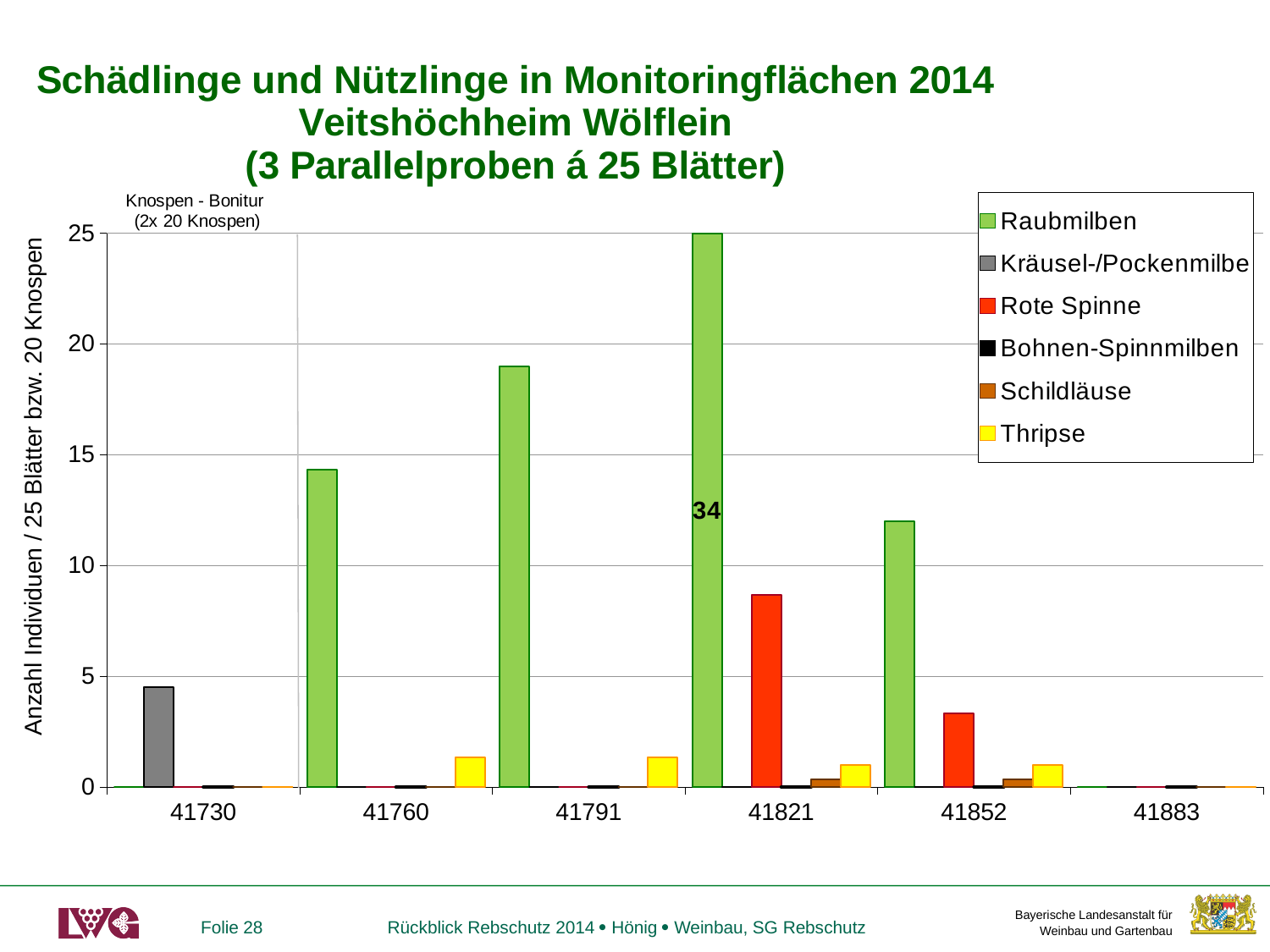

### Chart: Schädlinge und Nützlinge in Monitoringflächen 2014
Veitshöchheim Wölflein
(3 Parallelproben á 25 Blätter)

| Category | Raubmilben |  | Rote Spinne | Bohnen-Spinnmilben | Schildläuse | Thripse |
|---|---|---|---|---|---|---|
| 41730 | 0.0 | 4.5 | 0.0 | 0.0 | 0.0 | 0.0 |
| 41760 | 14.333333333333334 | 0.0 | 0.0 | 0.0 | 0.0 | 1.3333333333333333 |
| 41791 | 19.0 | 0.0 | 0.0 | 0.0 | 0.0 | 1.3333333333333333 |
| 41821 | 34.0 | 0.0 | 8.666666666666666 | 0.0 | 0.3333333333333333 | 1.0 |
| 41852 | 12.0 | 0.0 | 3.3333333333333335 | 0.0 | 0.3333333333333333 | 1.0 |
| 41883 | 0.0 | 0.0 | 0.0 | 0.0 | 0.0 | 0.0 |